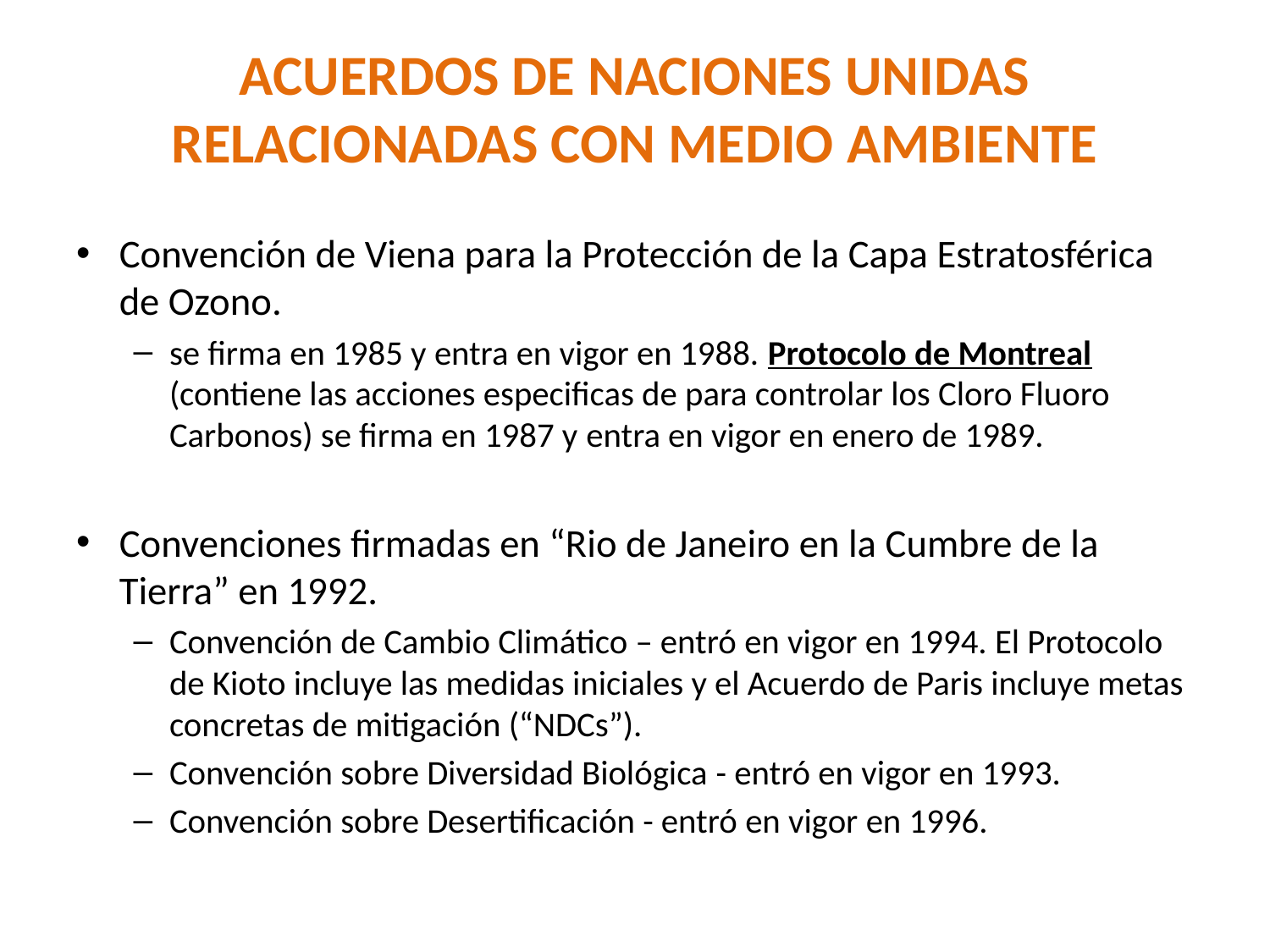

# ACUERDOS DE NACIONES UNIDAS RELACIONADAS CON MEDIO AMBIENTE
Convención de Viena para la Protección de la Capa Estratosférica de Ozono.
se firma en 1985 y entra en vigor en 1988. Protocolo de Montreal (contiene las acciones especificas de para controlar los Cloro Fluoro Carbonos) se firma en 1987 y entra en vigor en enero de 1989.

Convenciones firmadas en “Rio de Janeiro en la Cumbre de la Tierra” en 1992.
Convención de Cambio Climático – entró en vigor en 1994. El Protocolo de Kioto incluye las medidas iniciales y el Acuerdo de Paris incluye metas concretas de mitigación (“NDCs”).
Convención sobre Diversidad Biológica - entró en vigor en 1993.
Convención sobre Desertificación - entró en vigor en 1996.